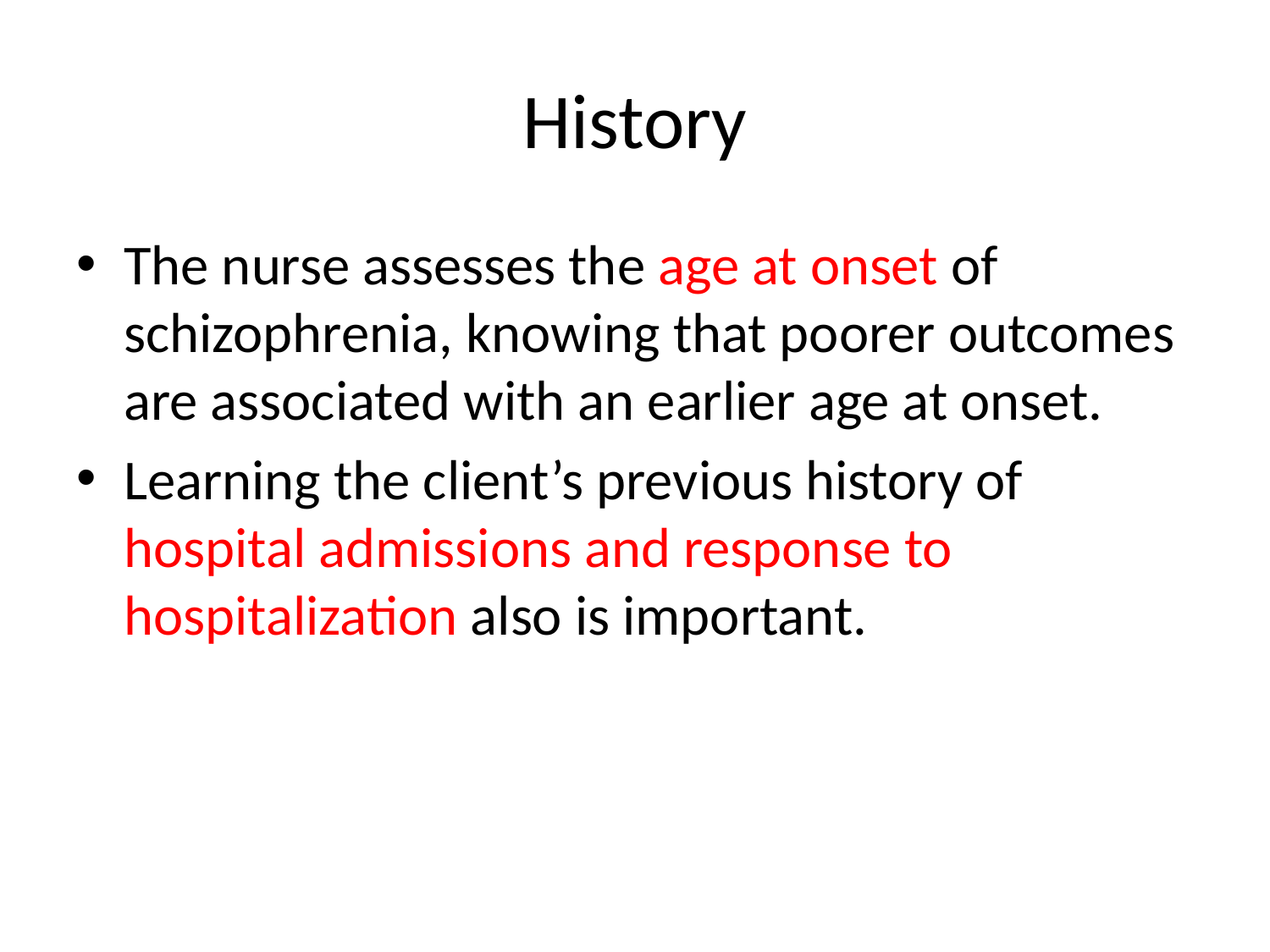

# History
The nurse assesses the age at onset of schizophrenia, knowing that poorer outcomes are associated with an earlier age at onset.
Learning the client’s previous history of hospital admissions and response to hospitalization also is important.